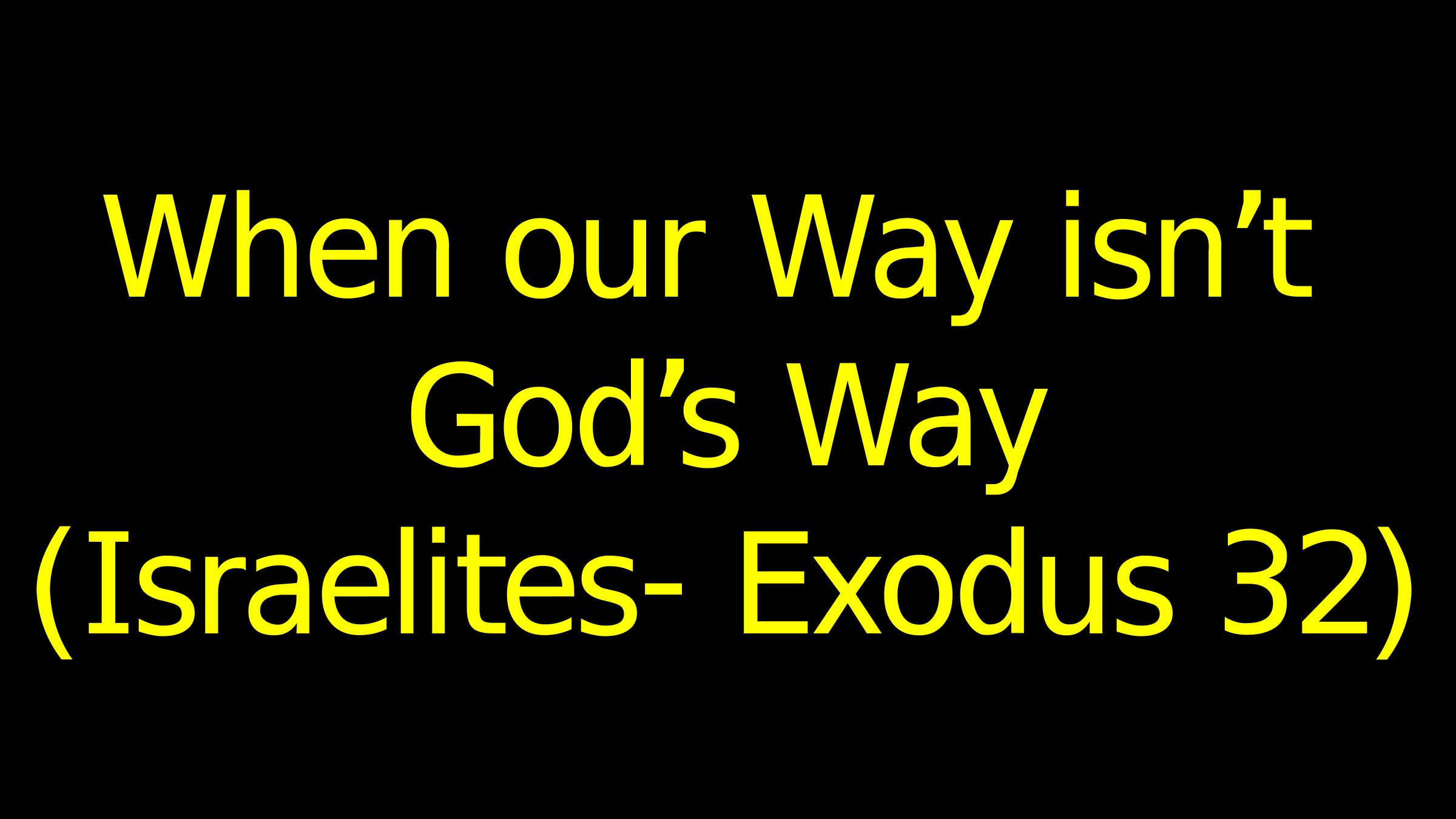

# When our Way isn’t  God’s Way (Israelites- Exodus 32)